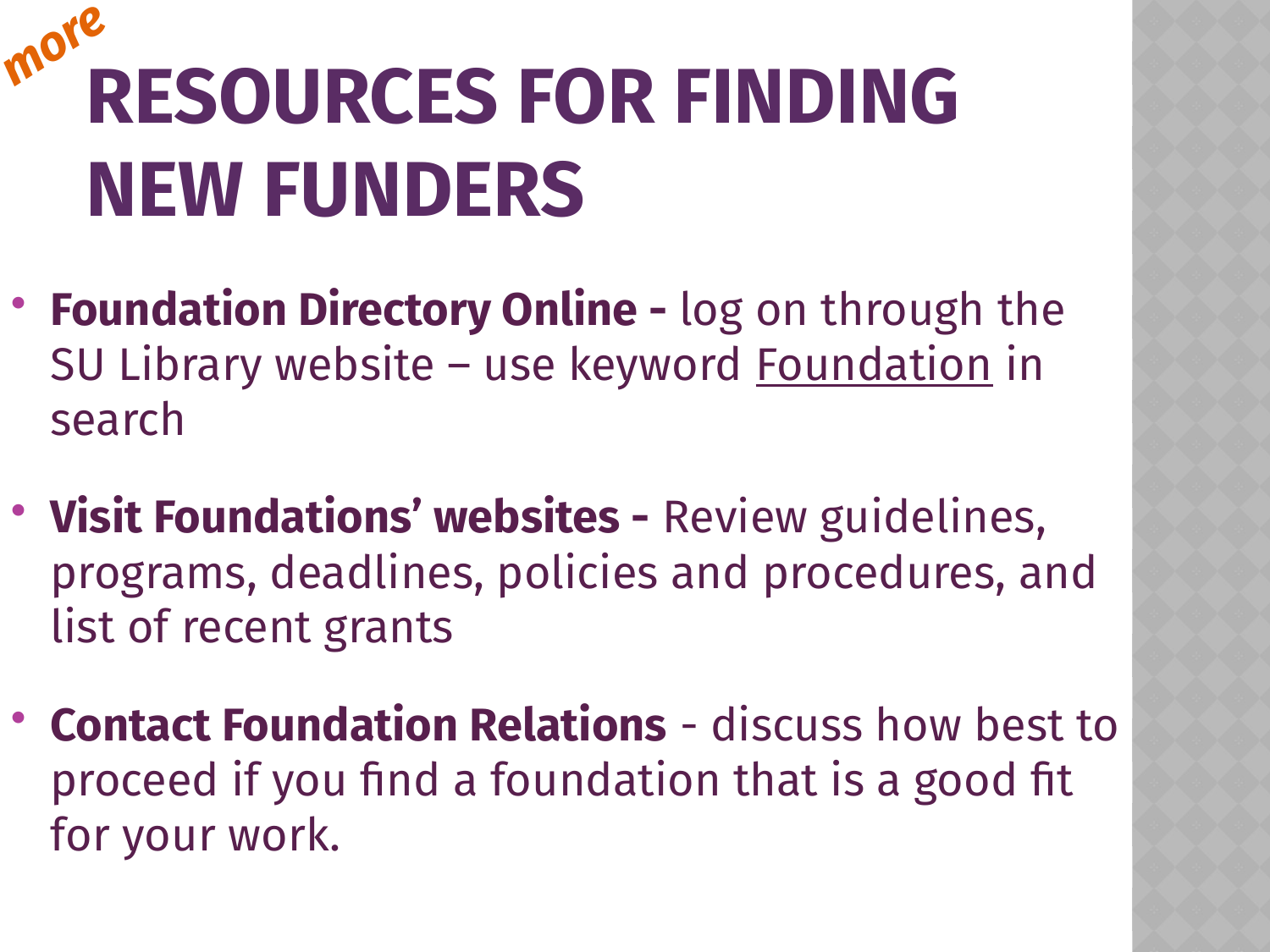

more
# Resources for finding new funders
Foundation Directory Online - log on through the SU Library website – use keyword Foundation in search
Visit Foundations’ websites - Review guidelines, programs, deadlines, policies and procedures, and list of recent grants
Contact Foundation Relations - discuss how best to proceed if you find a foundation that is a good fit for your work.